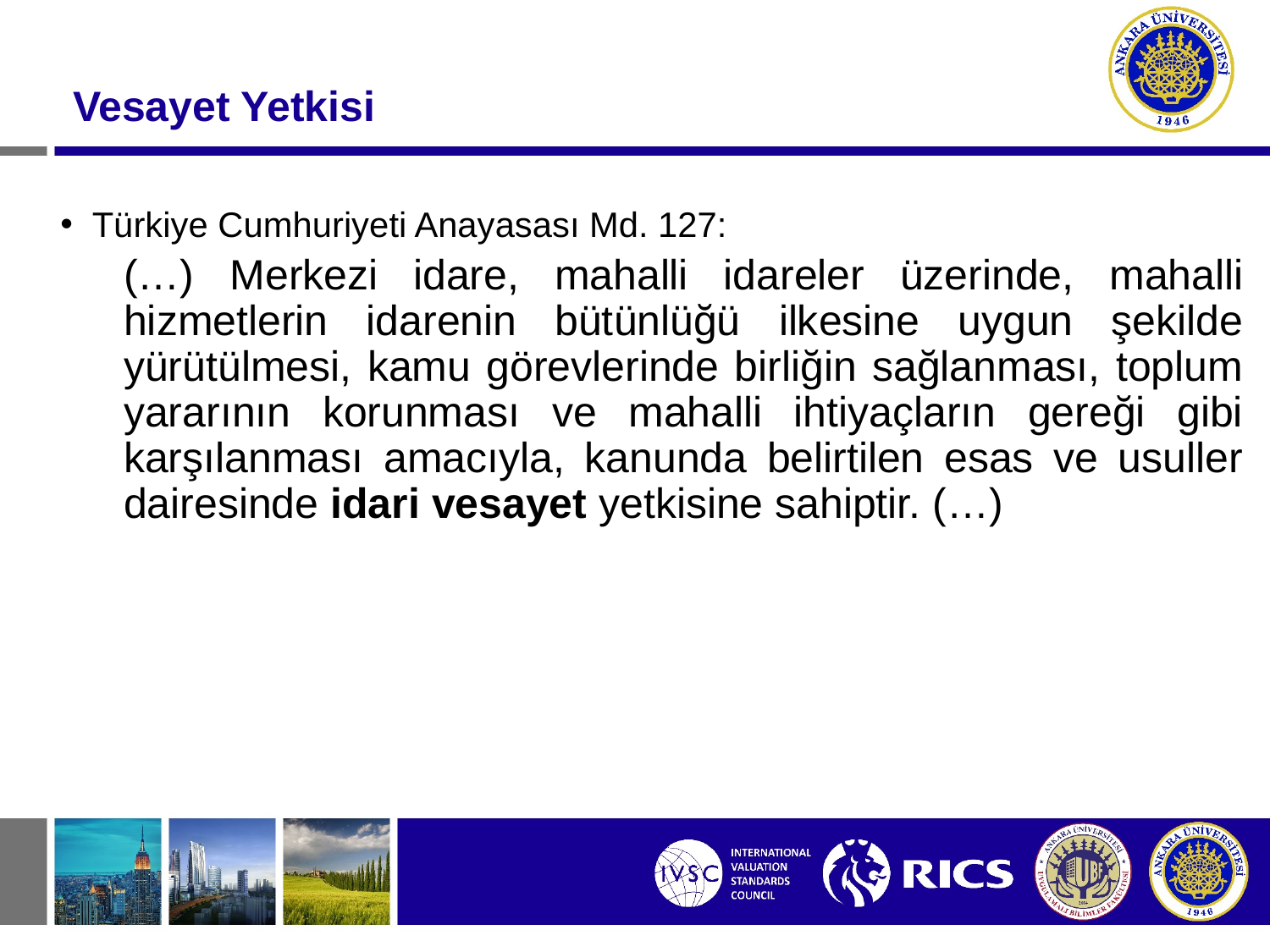

Vesayet Yetkisi
Türkiye Cumhuriyeti Anayasası Md. 127:
(…) Merkezi idare, mahalli idareler üzerinde, mahalli hizmetlerin idarenin bütünlüğü ilkesine uygun şekilde yürütülmesi, kamu görevlerinde birliğin sağlanması, toplum yararının korunması ve mahalli ihtiyaçların gereği gibi karşılanması amacıyla, kanunda belirtilen esas ve usuller dairesinde idari vesayet yetkisine sahiptir. (…)